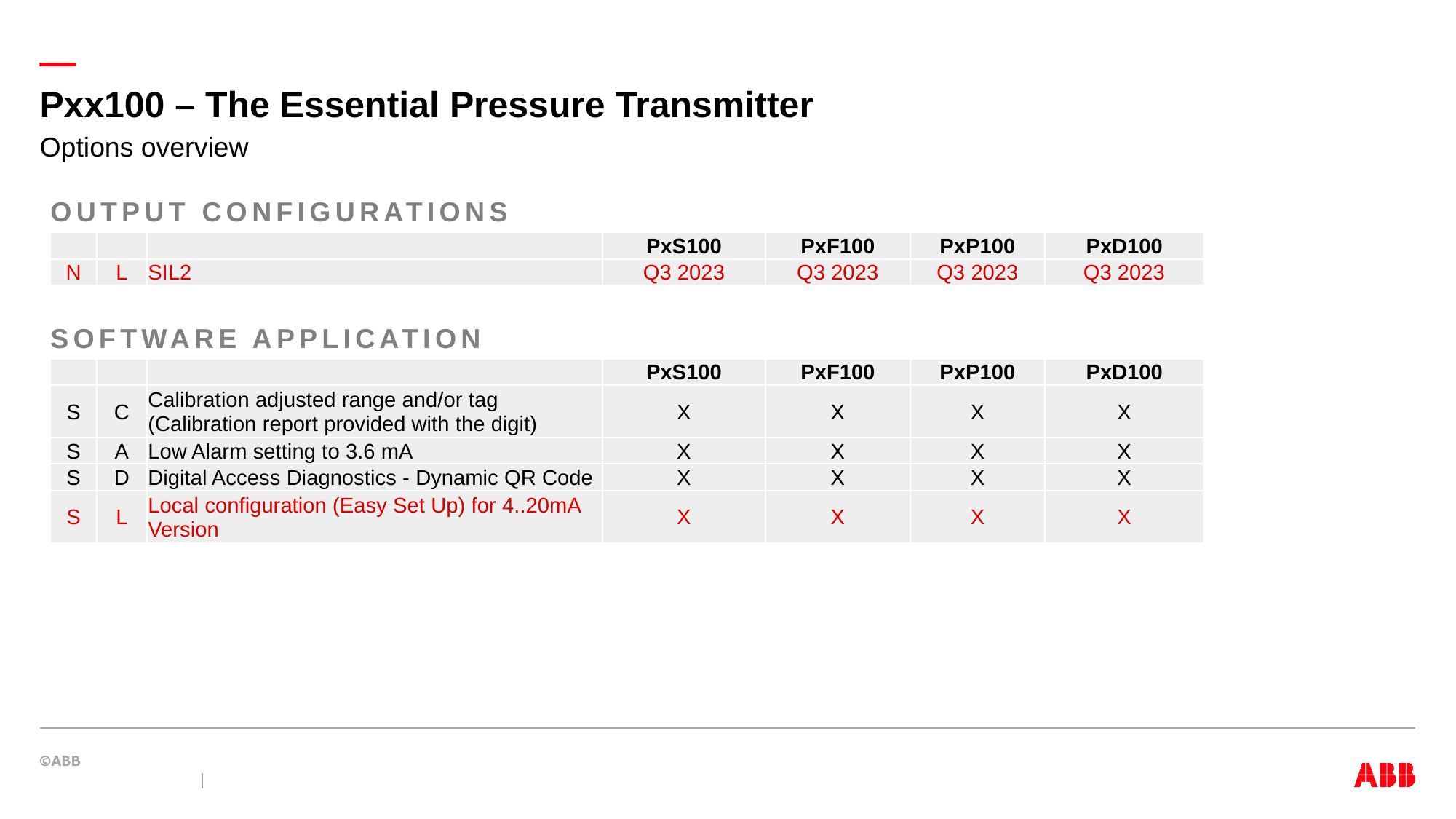

# Pxx100 – The Essential Pressure Transmitter
Options overview

OUTPUT CONFIGURATIONS
|  |  |  | PxS100 | PxF100 | PxP100 | PxD100 |
| --- | --- | --- | --- | --- | --- | --- |
| N | L | SIL2 | Q3 2023 | Q3 2023 | Q3 2023 | Q3 2023 |
SOFTWARE APPLICATION
|  |  |  | PxS100 | PxF100 | PxP100 | PxD100 |
| --- | --- | --- | --- | --- | --- | --- |
| S | C | Calibration adjusted range and/or tag (Calibration report provided with the digit) | X | X | X | X |
| S | A | Low Alarm setting to 3.6 mA | X | X | X | X |
| S | D | Digital Access Diagnostics - Dynamic QR Code | X | X | X | X |
| S | L | Local configuration (Easy Set Up) for 4..20mA Version | X | X | X | X |